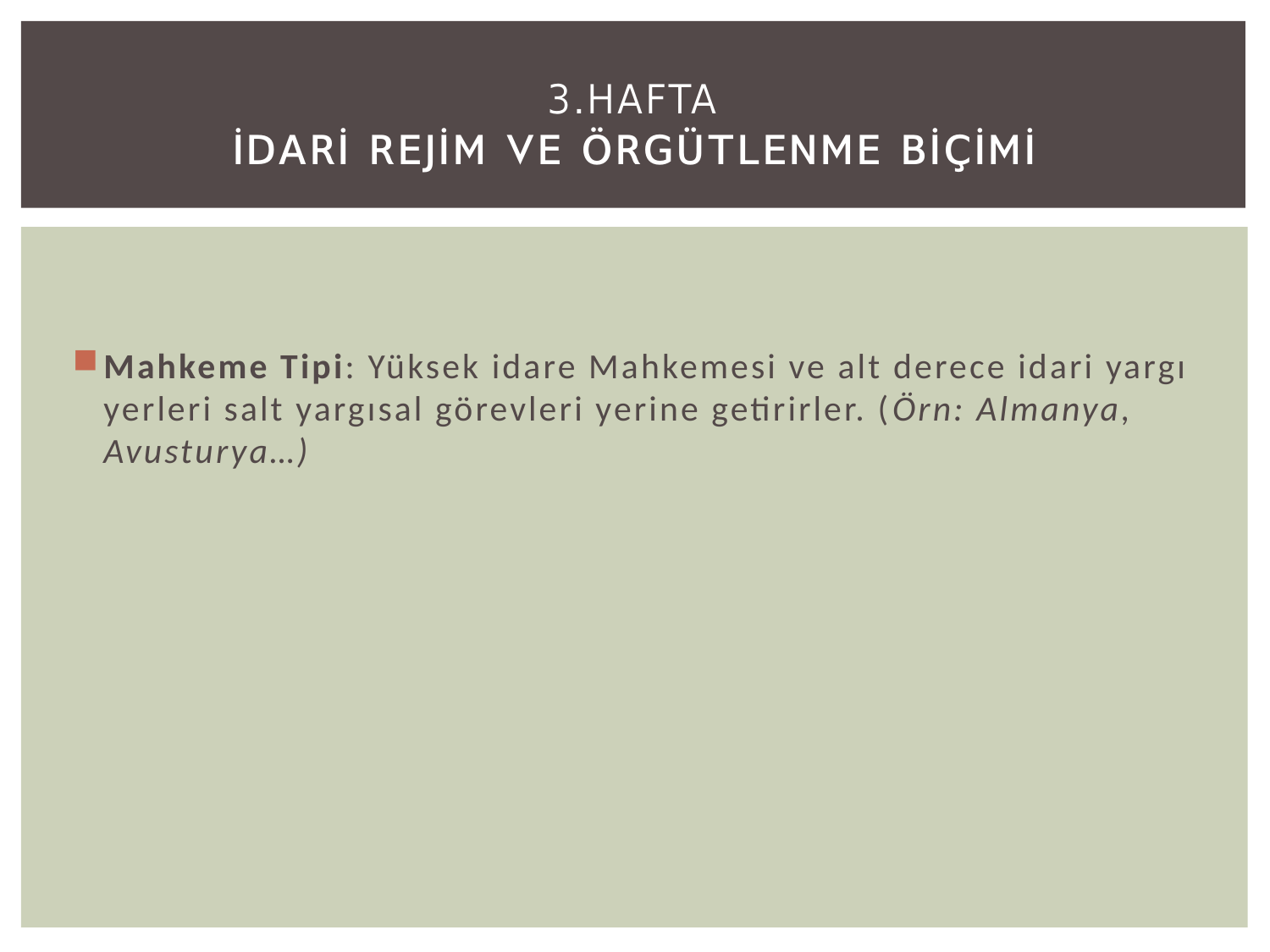

# 3.Hafta İDARİ REJİM VE ÖRGÜTLENME BİÇİMİ

Mahkeme Tipi: Yüksek idare Mahkemesi ve alt derece idari yargı yerleri salt yargısal görevleri yerine getirirler. (Örn: Almanya, Avusturya…)